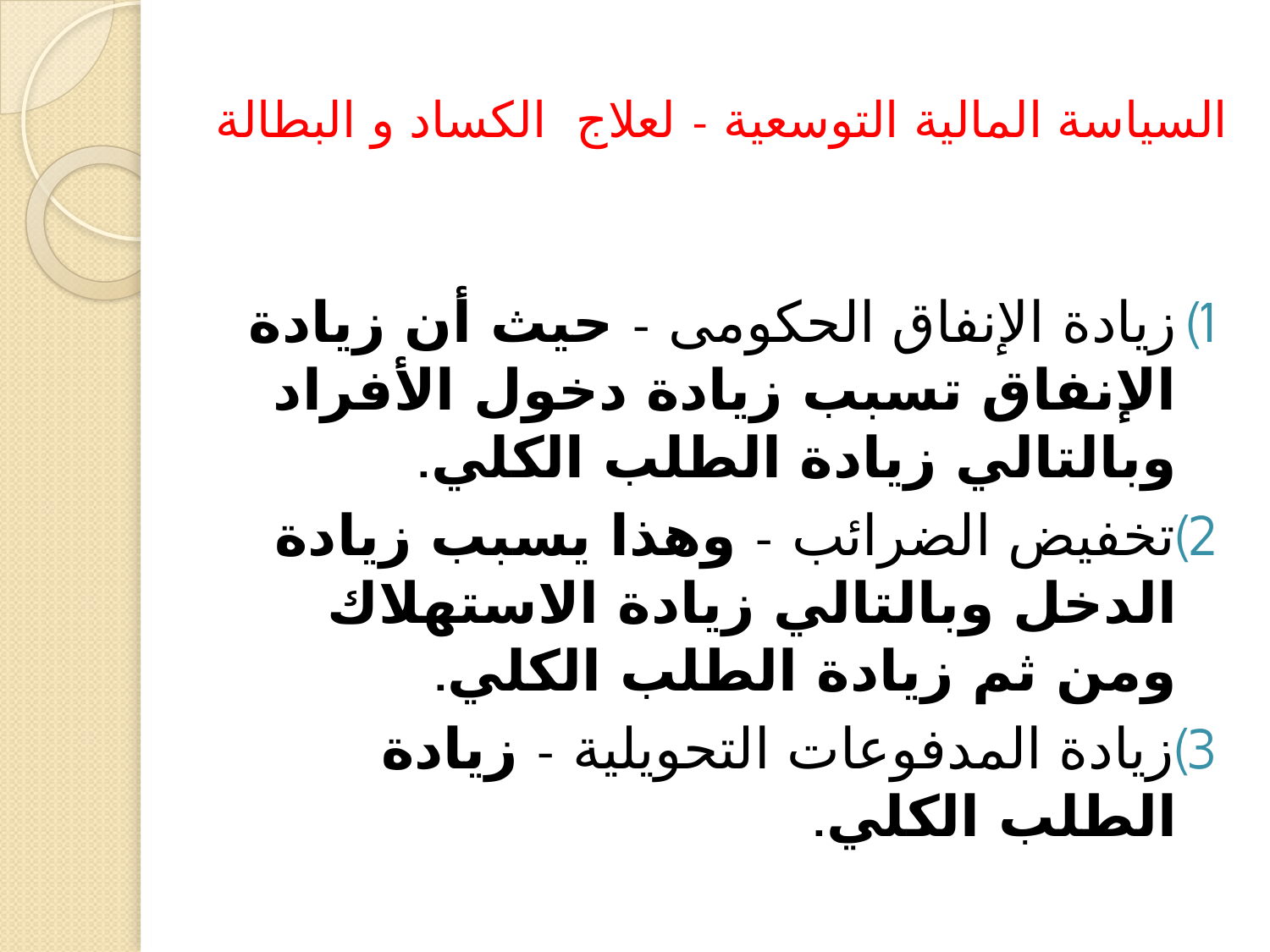

# السياسة المالية التوسعية - لعلاج  الكساد و البطالة

زيادة الإنفاق الحكومى - حيث أن زيادة الإنفاق تسبب زيادة دخول الأفراد وبالتالي زيادة الطلب الكلي.
تخفيض الضرائب - وهذا يسبب زيادة الدخل وبالتالي زيادة الاستهلاك ومن ثم زيادة الطلب الكلي.
زيادة المدفوعات التحويلية - زيادة الطلب الكلي.